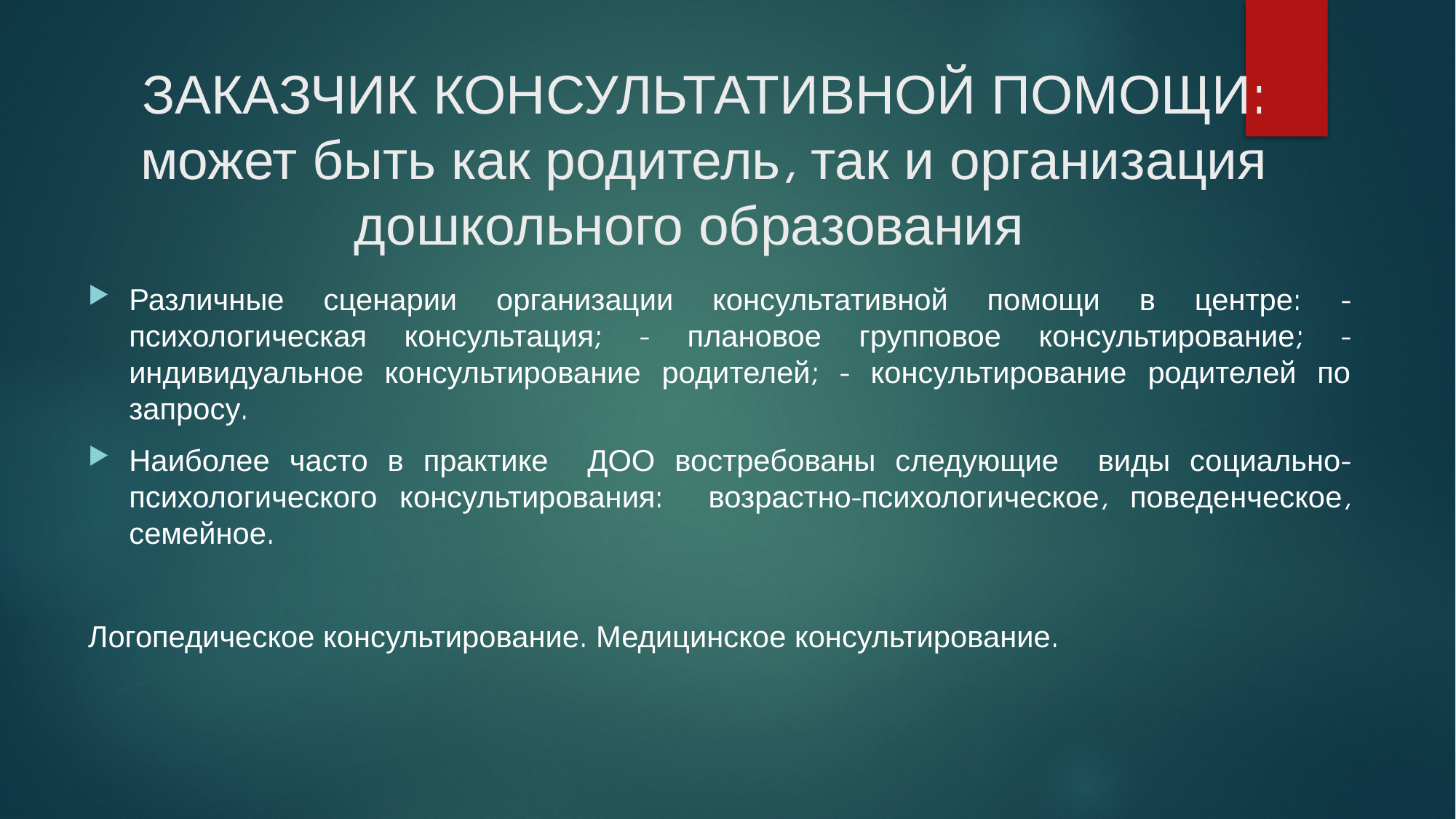

# ЗАКАЗЧИК КОНСУЛЬТАТИВНОЙ ПОМОЩИ: может быть как родитель, так и организация дошкольного образования
Различные сценарии организации консультативной помощи в центре: - психологическая консультация; - плановое групповое консультирование; - индивидуальное консультирование родителей; - консультирование родителей по запросу.
Наиболее часто в практике  ДОО востребованы следующие  виды социально-психологического консультирования:  возрастно-психологическое, поведенческое, семейное.

Логопедическое консультирование. Медицинское консультирование.